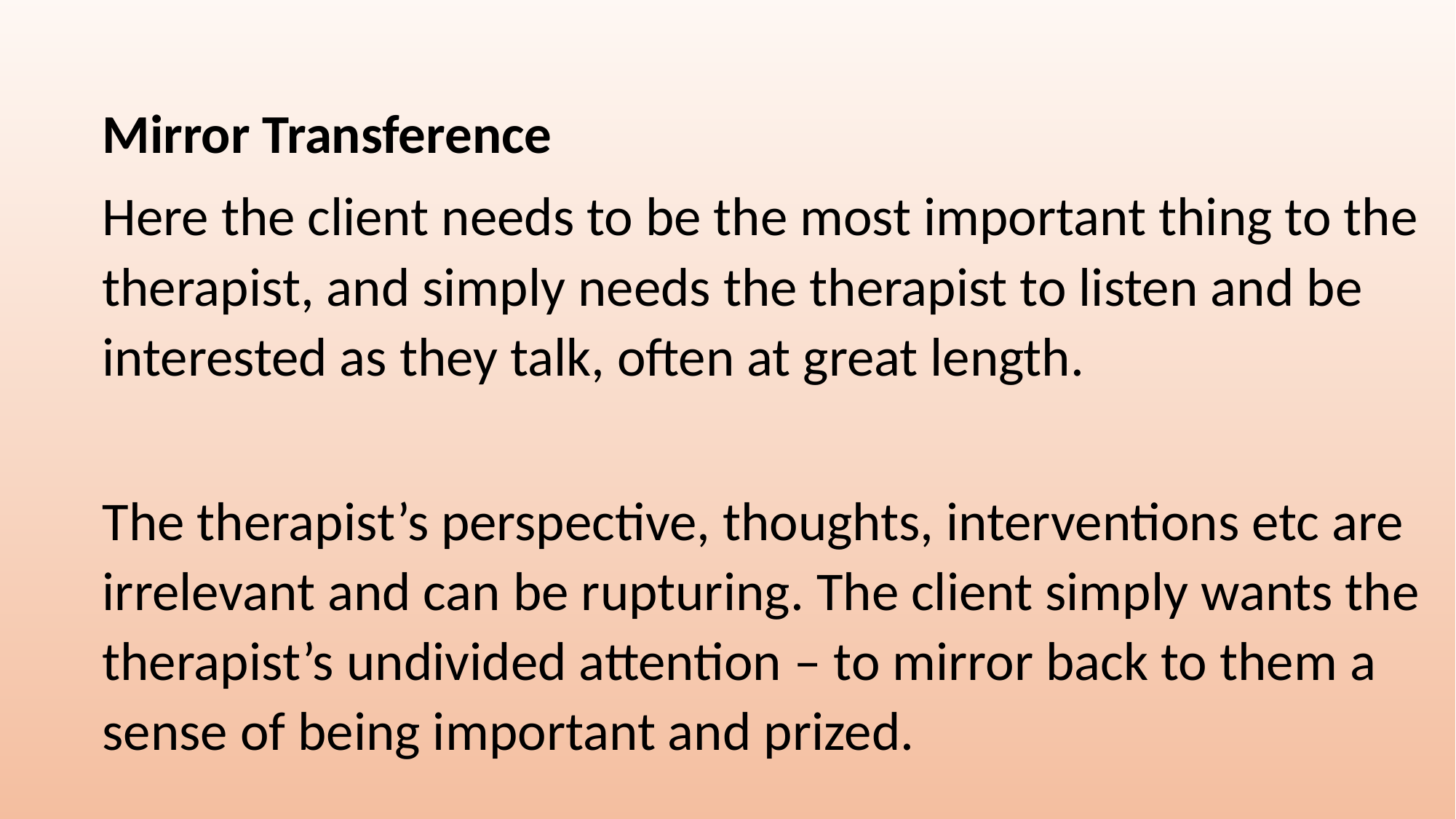

Mirror Transference
Here the client needs to be the most important thing to the therapist, and simply needs the therapist to listen and be interested as they talk, often at great length.

The therapist’s perspective, thoughts, interventions etc are irrelevant and can be rupturing. The client simply wants the therapist’s undivided attention – to mirror back to them a sense of being important and prized.